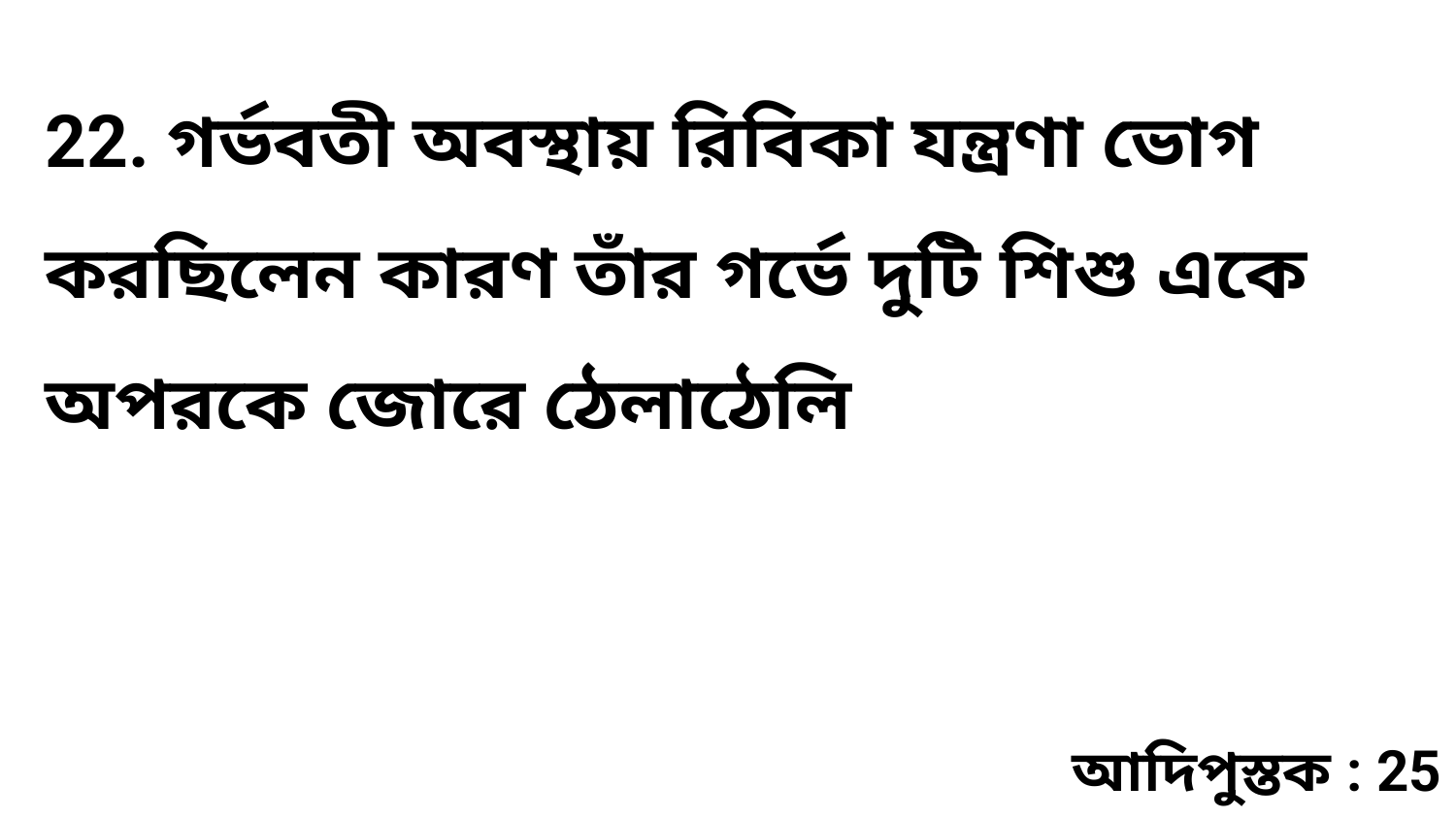

22. গর্ভবতী অবস্থায় রিবিকা যন্ত্রণা ভোগ করছিলেন কারণ তাঁর গর্ভে দুটি শিশু একে অপরকে জোরে ঠেলাঠেলি
আদিপুস্তক : 25